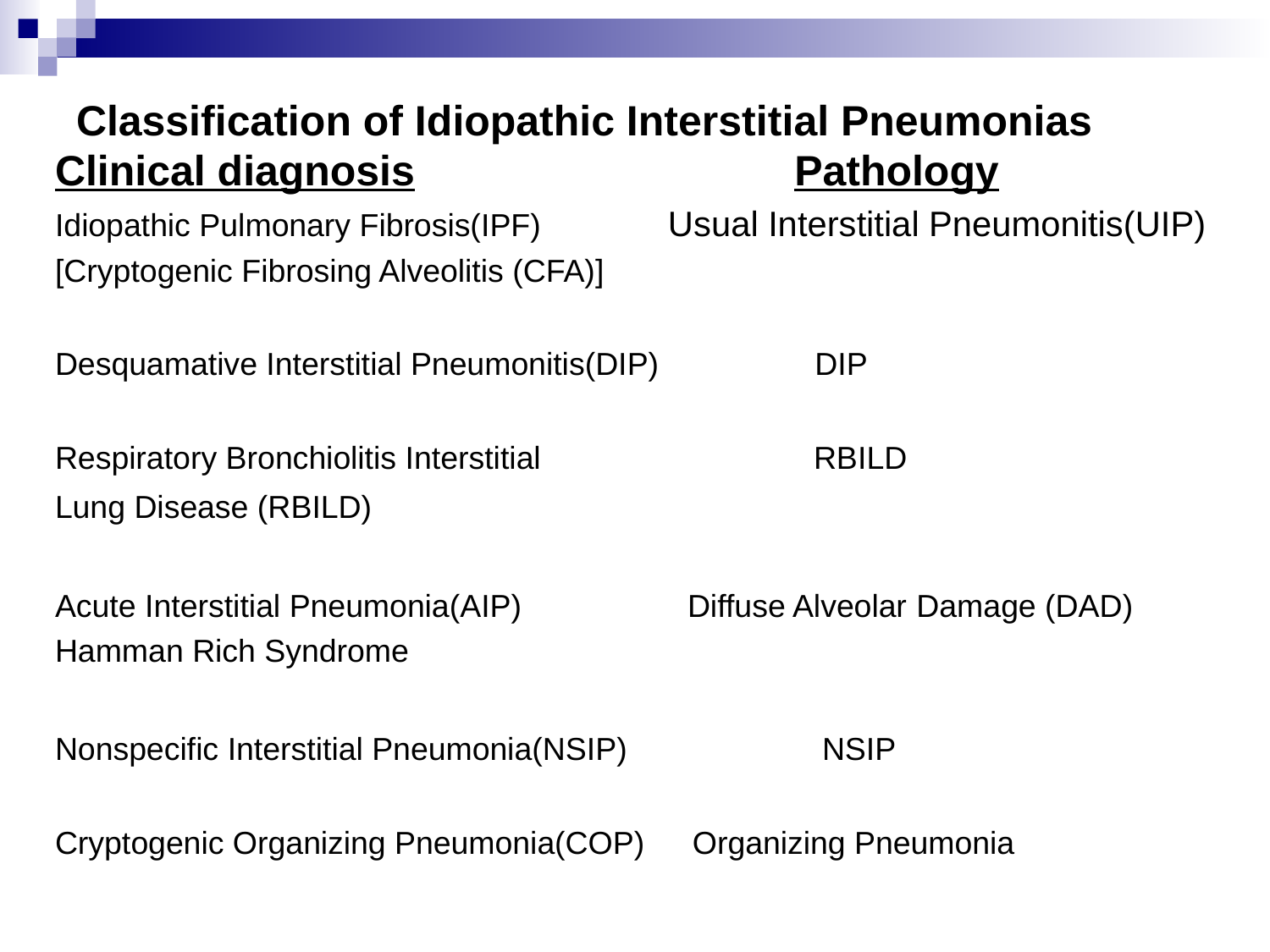

Classification of Idiopathic Interstitial Pneumonias
Clinical diagnosis                                Pathology
Idiopathic Pulmonary Fibrosis(IPF)             Usual Interstitial Pneumonitis(UIP)
[Cryptogenic Fibrosing Alveolitis (CFA)]

Desquamative Interstitial Pneumonitis(DIP)                DIP

Respiratory Bronchiolitis Interstitial                            RBILD
Lung Disease (RBILD)

Acute Interstitial Pneumonia(AIP)                 Diffuse Alveolar Damage (DAD)
Hamman Rich Syndrome

Nonspecific Interstitial Pneumonia(NSIP)                    NSIP

Cryptogenic Organizing Pneumonia(COP)     Organizing Pneumonia

Lymphoid Interstitial Pneumonia(LIP)                    LIP